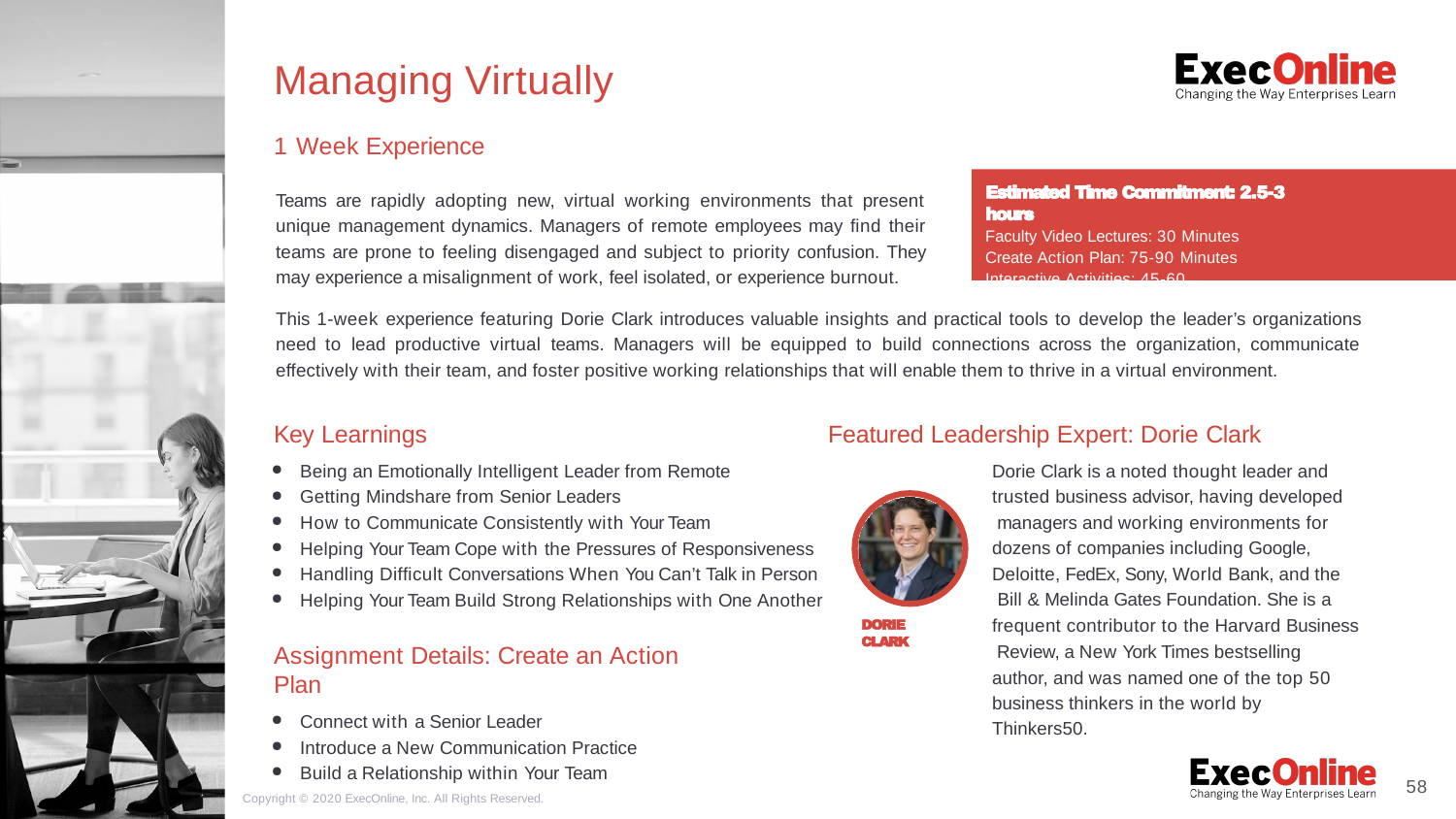

# Managing Virtually
1 Week Experience
Teams are rapidly adopting new, virtual working environments that present  unique management dynamics. Managers of remote employees may ﬁnd their  teams are prone to feeling disengaged and subject to priority confusion. They  may experience a misalignment of work, feel isolated, or experience burnout.

Estimated Time Commitment: 2.5-3 hours
Faculty Video Lectures: 30 Minutes  Create Action Plan: 75-90 Minutes  Interactive Activities: 45-60 Minutes
This 1-week experience featuring Dorie Clark introduces valuable insights and practical tools to develop the leader’s organizations  need to lead productive virtual teams. Managers will be equipped to build connections across the organization, communicate  effectively with their team, and foster positive working relationships that will enable them to thrive in a virtual environment.
Featured Leadership Expert: Dorie Clark
Dorie Clark is a noted thought leader and  trusted business advisor, having developed  managers and working environments for  dozens of companies including Google,  Deloitte, FedEx, Sony, World Bank, and the  Bill & Melinda Gates Foundation. She is a
Key Learnings
Being an Emotionally Intelligent Leader from Remote
Getting Mindshare from Senior Leaders
How to Communicate Consistently with Your Team
Helping Your Team Cope with the Pressures of Responsiveness
Handling Difﬁcult Conversations When You Can’t Talk in Person
Helping Your Team Build Strong Relationships with One Another

frequent contributor to the Harvard Business  Review, a New York Times bestselling  author, and was named one of the top 50  business thinkers in the world by Thinkers50.
DORIE CLARK
Assignment Details: Create an Action Plan
Connect with a Senior Leader
Introduce a New Communication Practice
Build a Relationship within Your Team
58
Copyright © 2020 ExecOnline, Inc. All Rights Reserved.